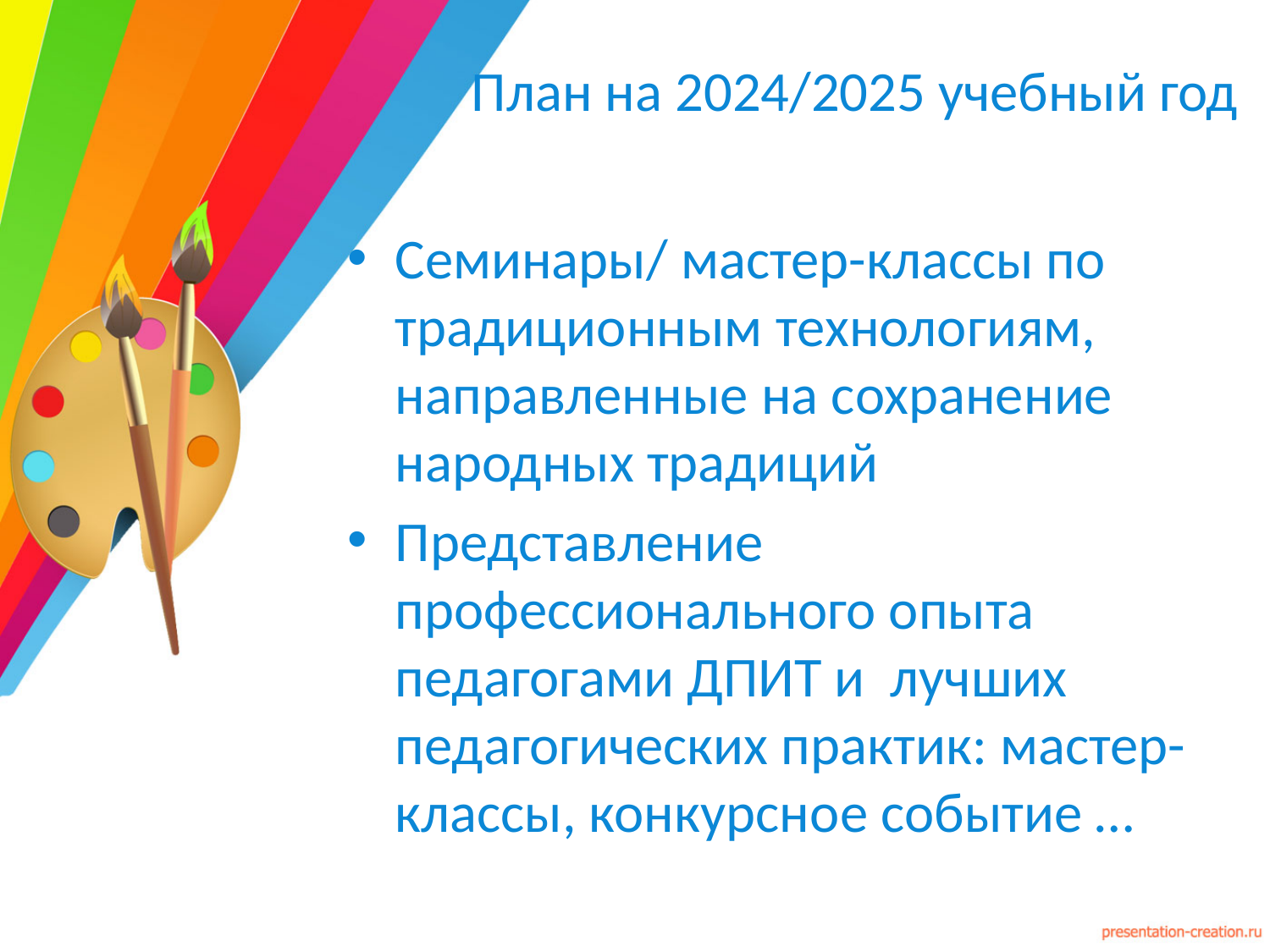

# План на 2024/2025 учебный год
Семинары/ мастер-классы по традиционным технологиям, направленные на сохранение народных традиций
Представление профессионального опыта педагогами ДПИТ и  лучших педагогических практик: мастер-классы, конкурсное событие …